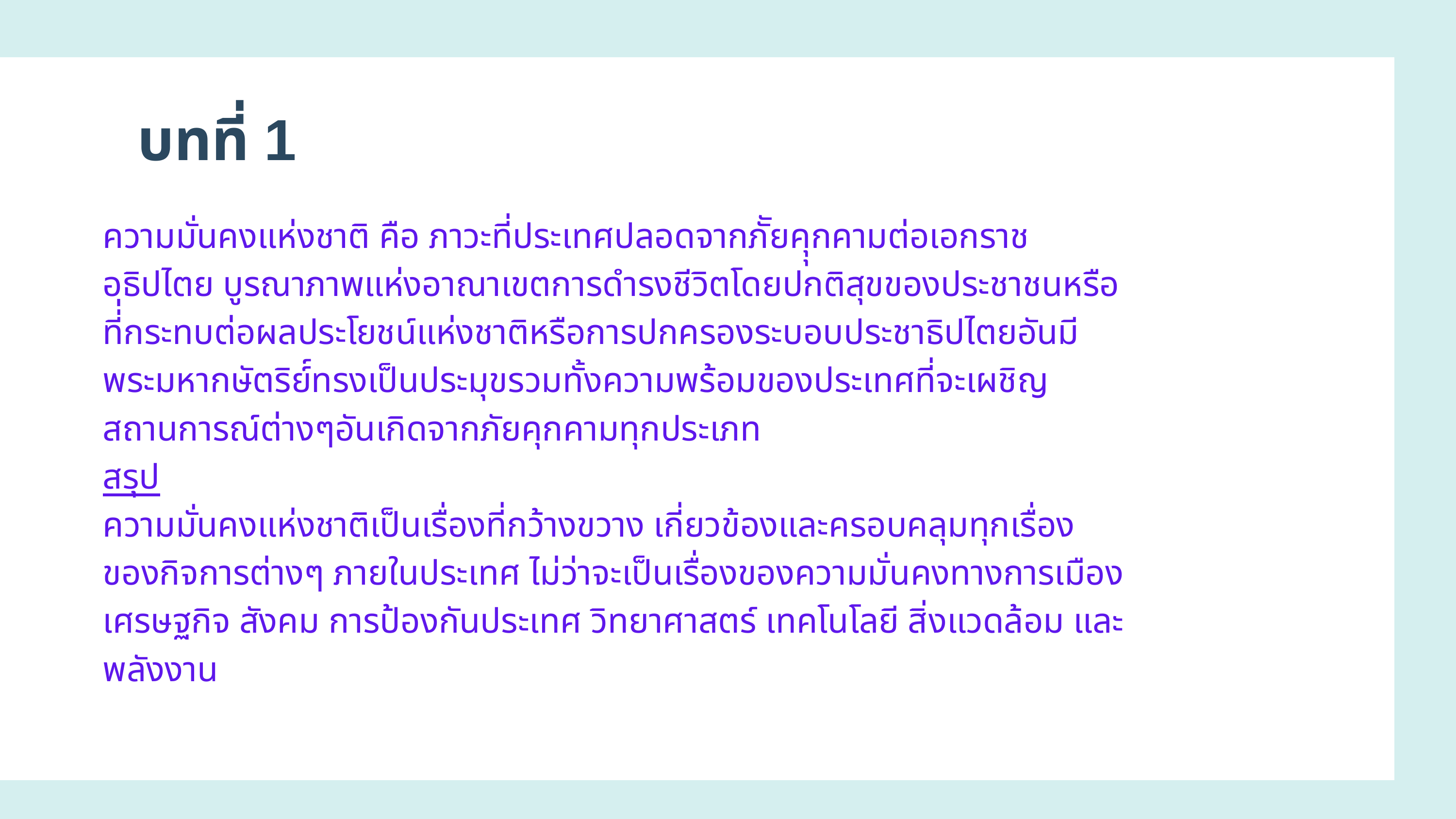

บทที่ 1
ความมั่นคงแห่งชาติ คือ ภาวะที่ประเทศปลอดจากภััยคุุกคามต่อเอกราช อธิปไตย บูรณาภาพแห่งอาณาเขตการดำรงชีวิตโดยปกติสุขของประชาชนหรือที่่กระทบต่อผลประโยชน์แห่งชาติหรือการปกครองระบอบประชาธิปไตยอันมีพระมหากษัตริย์์ทรงเป็นประมุขรวมทั้งความพร้อมของประเทศที่จะเผชิญสถานการณ์ต่างๆอันเกิดจากภัยคุกคามทุกประเภท
สรุป
ความมั่นคงแห่งชาติเป็นเรื่องที่กว้างขวาง เกี่ยวข้องและครอบคลุมทุกเรื่องของกิจการต่างๆ ภายในประเทศ ไม่ว่าจะเป็นเรื่องของความมั่นคงทางการเมือง เศรษฐกิจ สังคม การป้องกันประเทศ วิทยาศาสตร์ เทคโนโลยี สิ่งแวดล้อม และพลังงาน